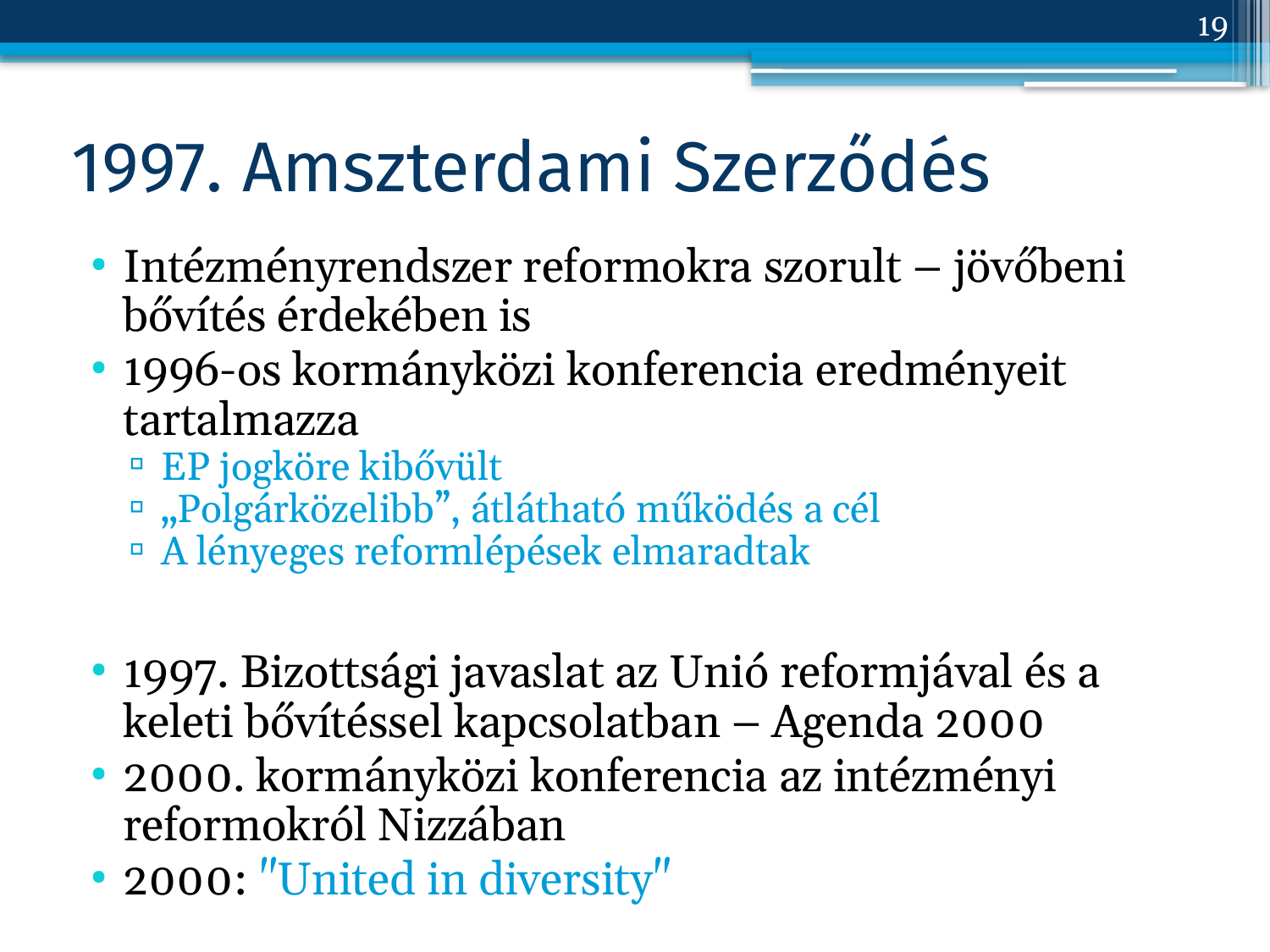

19
# 1997. Amszterdami Szerződés
Intézményrendszer reformokra szorult – jövőbeni bővítés érdekében is
1996-os kormányközi konferencia eredményeit tartalmazza
EP jogköre kibővült
„Polgárközelibb”, átlátható működés a cél
A lényeges reformlépések elmaradtak

1997. Bizottsági javaslat az Unió reformjával és a keleti bővítéssel kapcsolatban – Agenda 2000
2000. kormányközi konferencia az intézményi reformokról Nizzában
2000: "United in diversity"